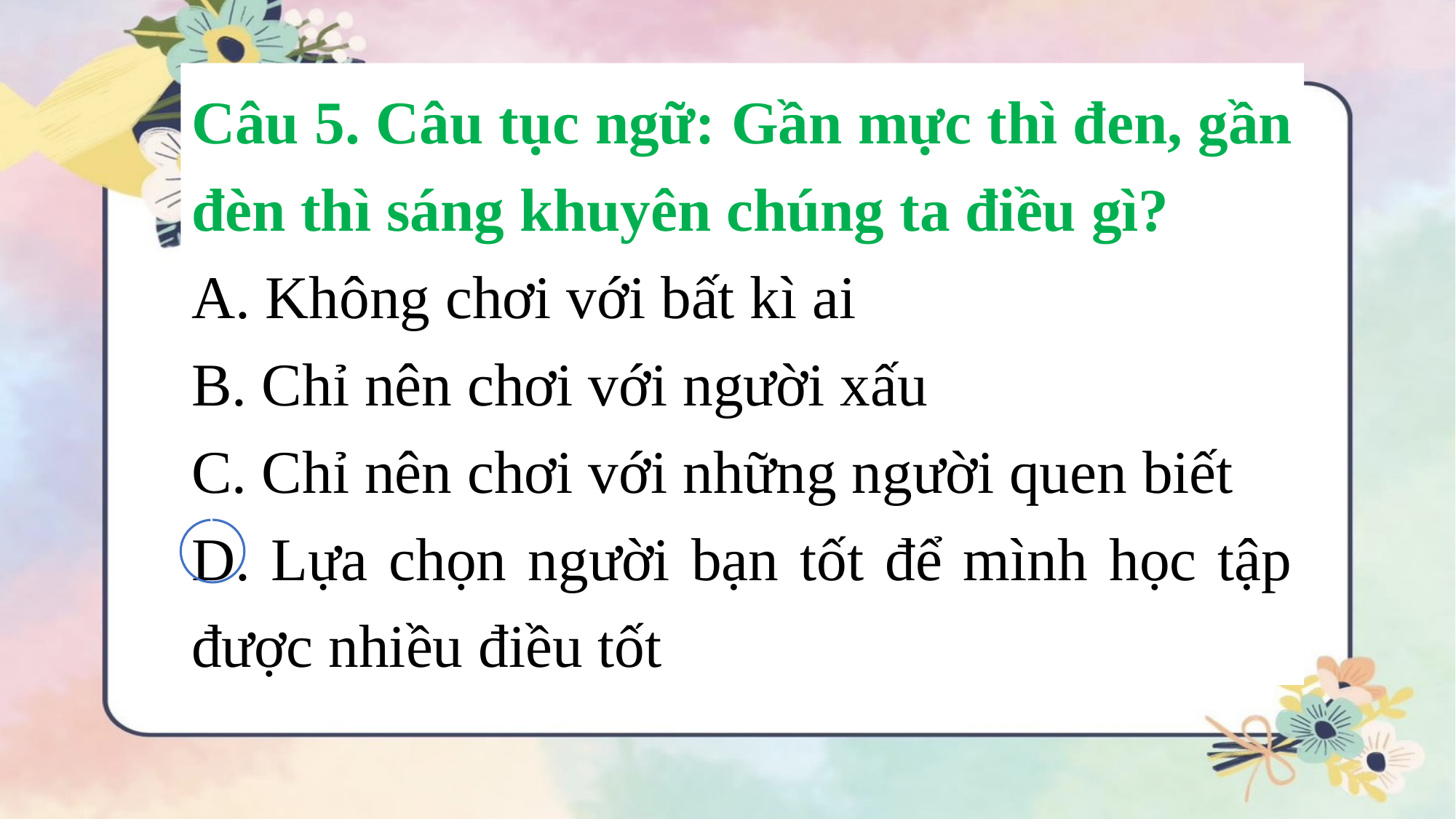

Câu 5. Câu tục ngữ: Gần mực thì đen, gần đèn thì sáng khuyên chúng ta điều gì?
A. Không chơi với bất kì ai
B. Chỉ nên chơi với người xấu
C. Chỉ nên chơi với những người quen biết
D. Lựa chọn người bạn tốt để mình học tập được nhiều điều tốt